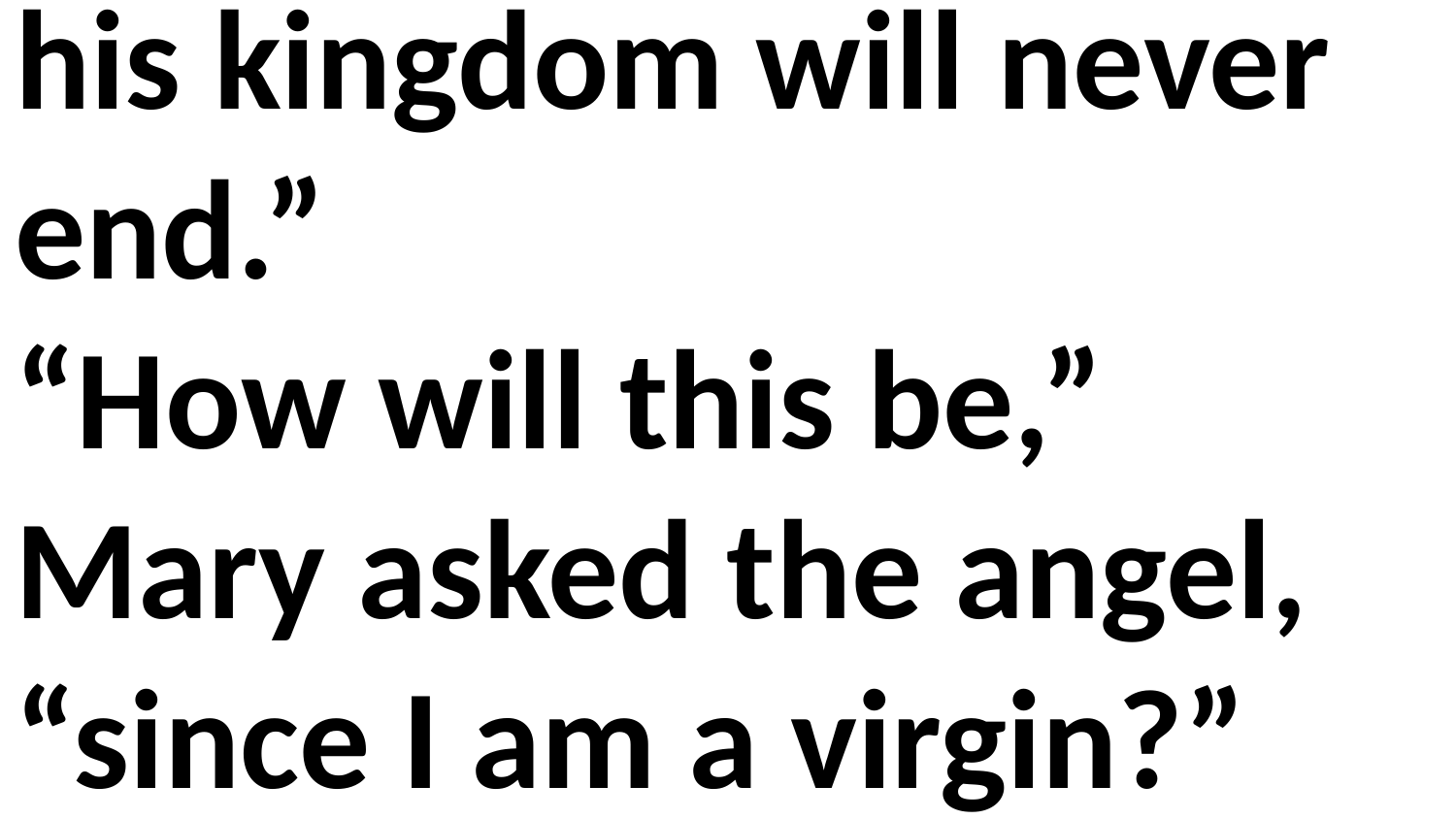

his kingdom will never end.”
“How will this be,” Mary asked the angel, “since I am a virgin?”